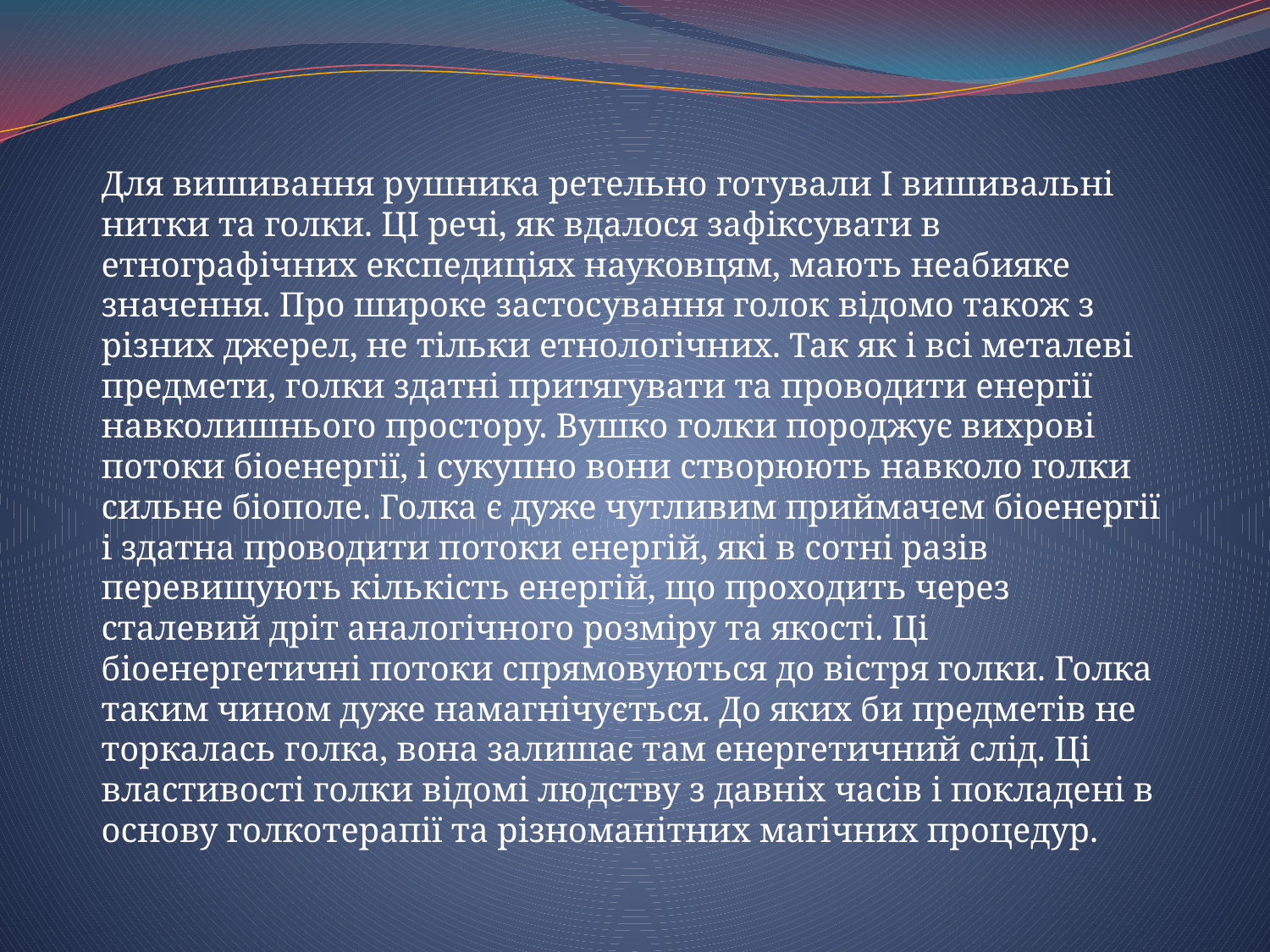

Для вишивання рушника ретельно готували І вишивальні нитки та голки. ЦІ речі, як вдалося зафіксувати в етнографічних експедиціях науковцям, мають неабияке значення. Про широке застосування голок відомо також з різних джерел, не тільки етнологічних. Так як і всі металеві предмети, голки здатні притягувати та проводити енергії навколишнього простору. Вушко голки породжує вихрові потоки біоенергії, і сукупно вони створюють навколо голки сильне біополе. Голка є дуже чутливим приймачем біоенергії і здатна проводити потоки енергій, які в сотні разів перевищують кількість енергій, що проходить через сталевий дріт аналогічного розміру та якості. Ці біоенергетичні потоки спрямовуються до вістря голки. Голка таким чином дуже намагнічується. До яких би предметів не торкалась голка, вона залишає там енергетичний слід. Ці властивості голки відомі людству з давніх часів і покладені в основу голкотерапії та різноманітних магічних процедур.